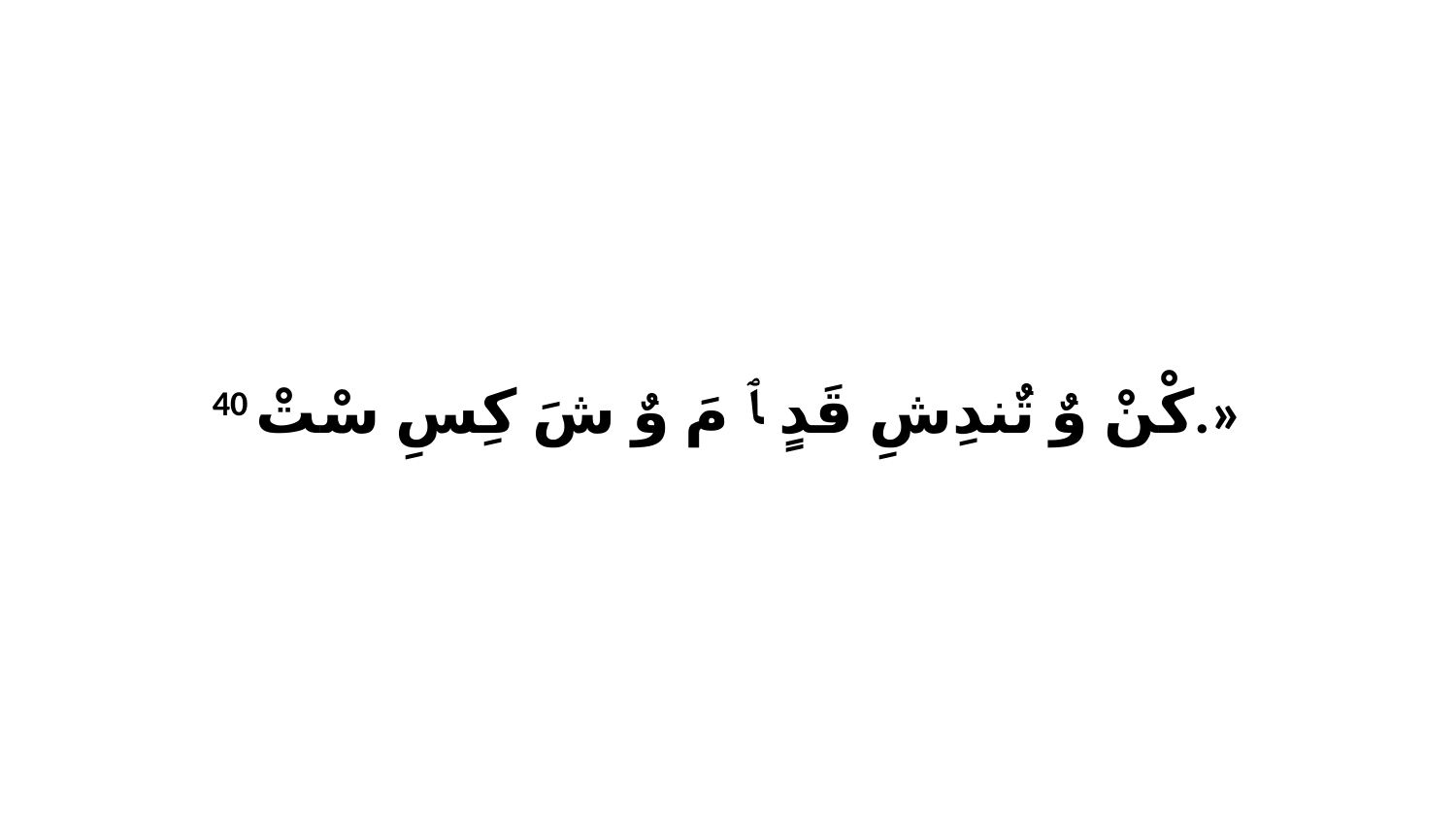

40 كْنْ وٌ تٌندِشِ قَدٍ ﭑ مَ وٌ شَ كِسِ سْتْ.»